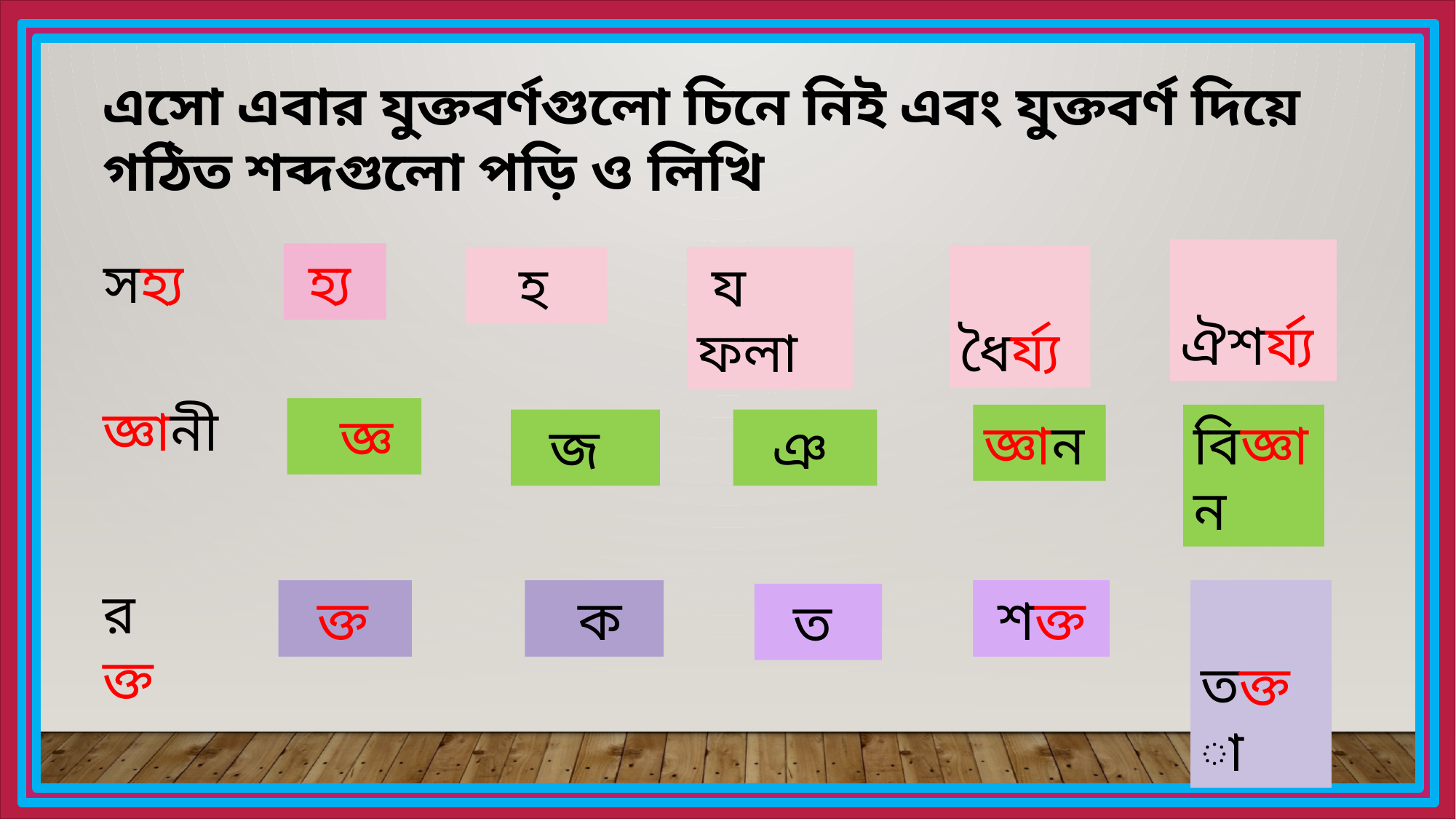

এসো এবার যুক্তবর্ণগুলো চিনে নিই এবং যুক্তবর্ণ দিয়ে গঠিত শব্দগুলো পড়ি ও লিখি
  ঐশর্য্য
  সহ্য
 হ্য
  ধৈর্য্য
   হ
 য ফলা
জ্ঞানী
   জ্ঞ
জ্ঞান
বিজ্ঞান
  জ
  ঞ
রক্ত
  ক্ত
   ক
 শক্ত
 তক্তা
  ত